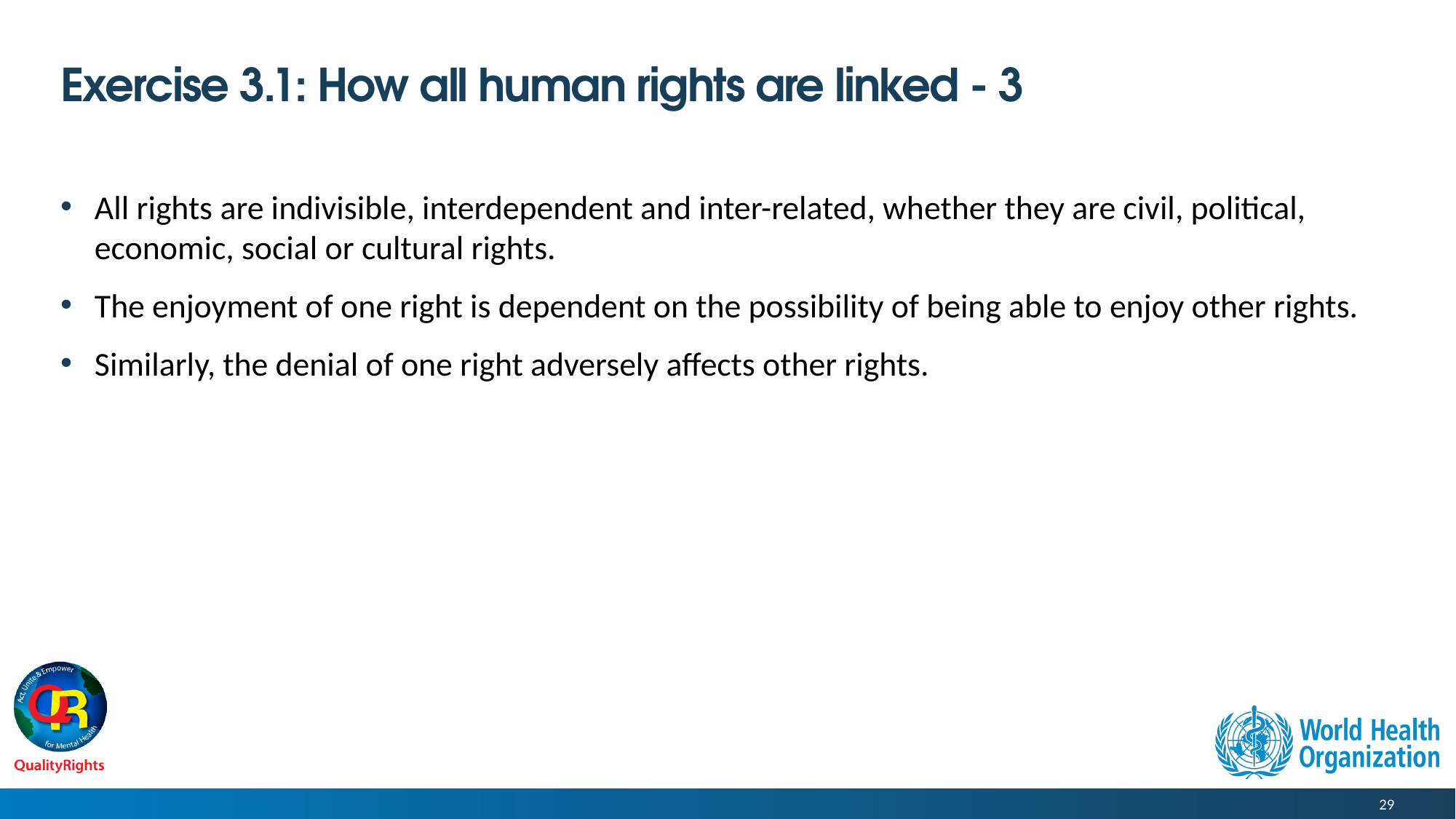

# Exercise 3.1: How all human rights are linked - 3
All rights are indivisible, interdependent and inter-related, whether they are civil, political, economic, social or cultural rights.
The enjoyment of one right is dependent on the possibility of being able to enjoy other rights.
Similarly, the denial of one right adversely affects other rights.
29